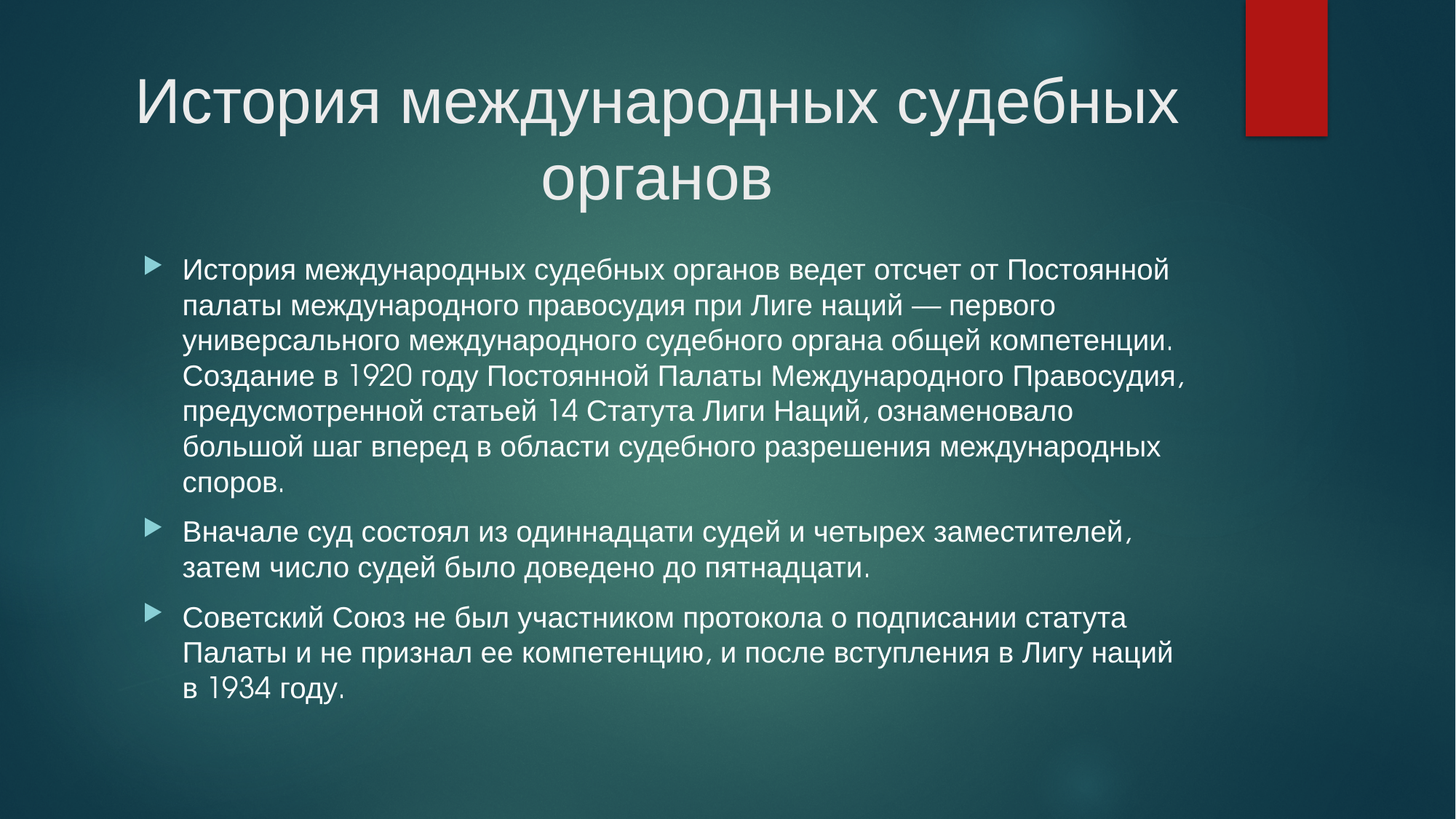

# История международных судебных органов
История международных судебных органов ведет отсчет от Постоянной палаты международного правосудия при Лиге наций — первого универсального международного судебного органа общей компетенции. Создание в 1920 году Постоянной Палаты Международного Правосудия, предусмотренной статьей 14 Статута Лиги Наций, ознаменовало большой шаг вперед в области судебного разрешения международных споров.
Вначале суд состоял из одиннадцати судей и четырех заместителей, затем число судей было доведено до пятнадцати.
Советский Союз не был участником протокола о подписании статута Палаты и не признал ее компетенцию, и после вступления в Лигу наций в 1934 году.